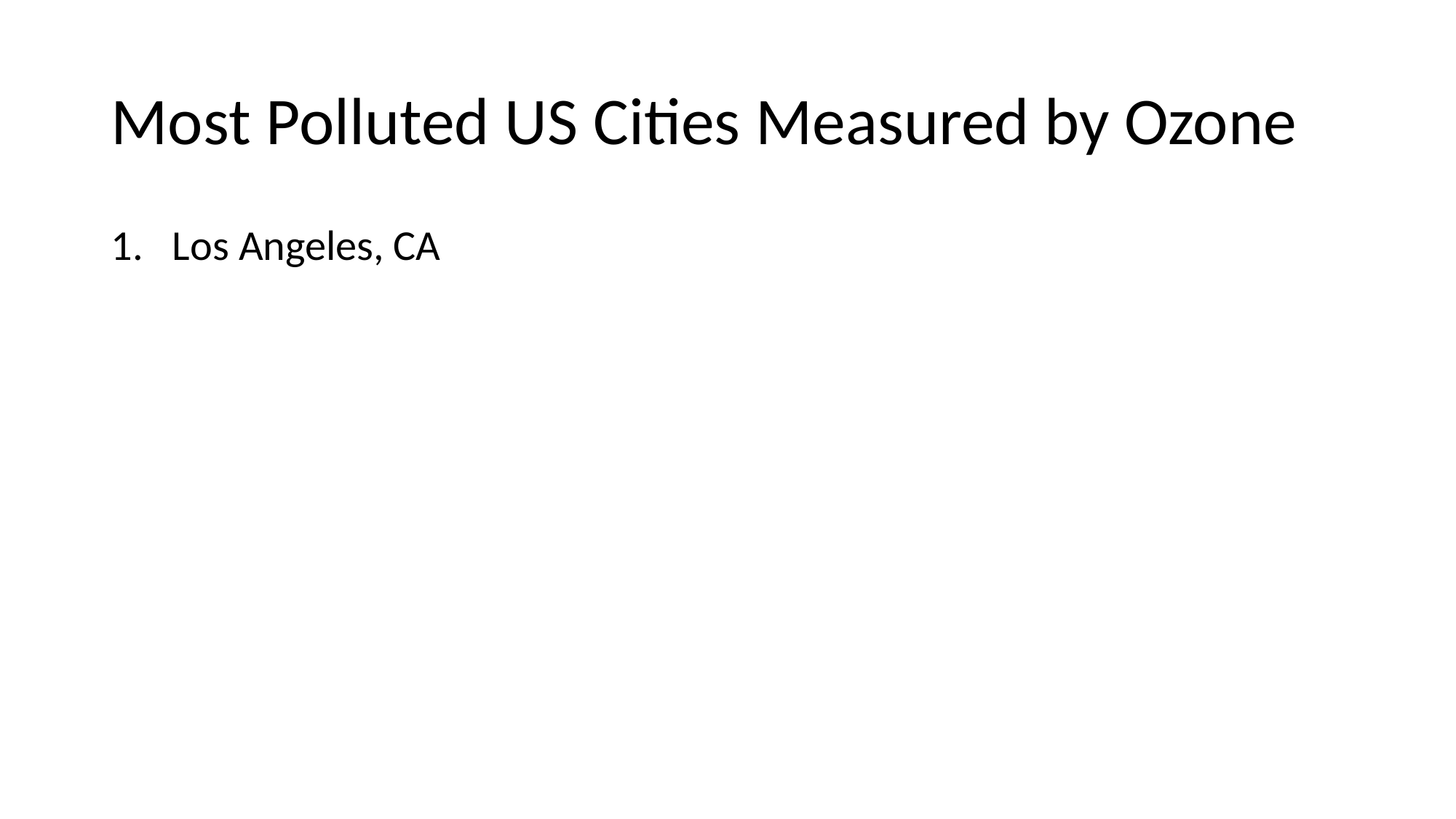

# Most Polluted US Cities Measured by Ozone
Los Angeles, CA